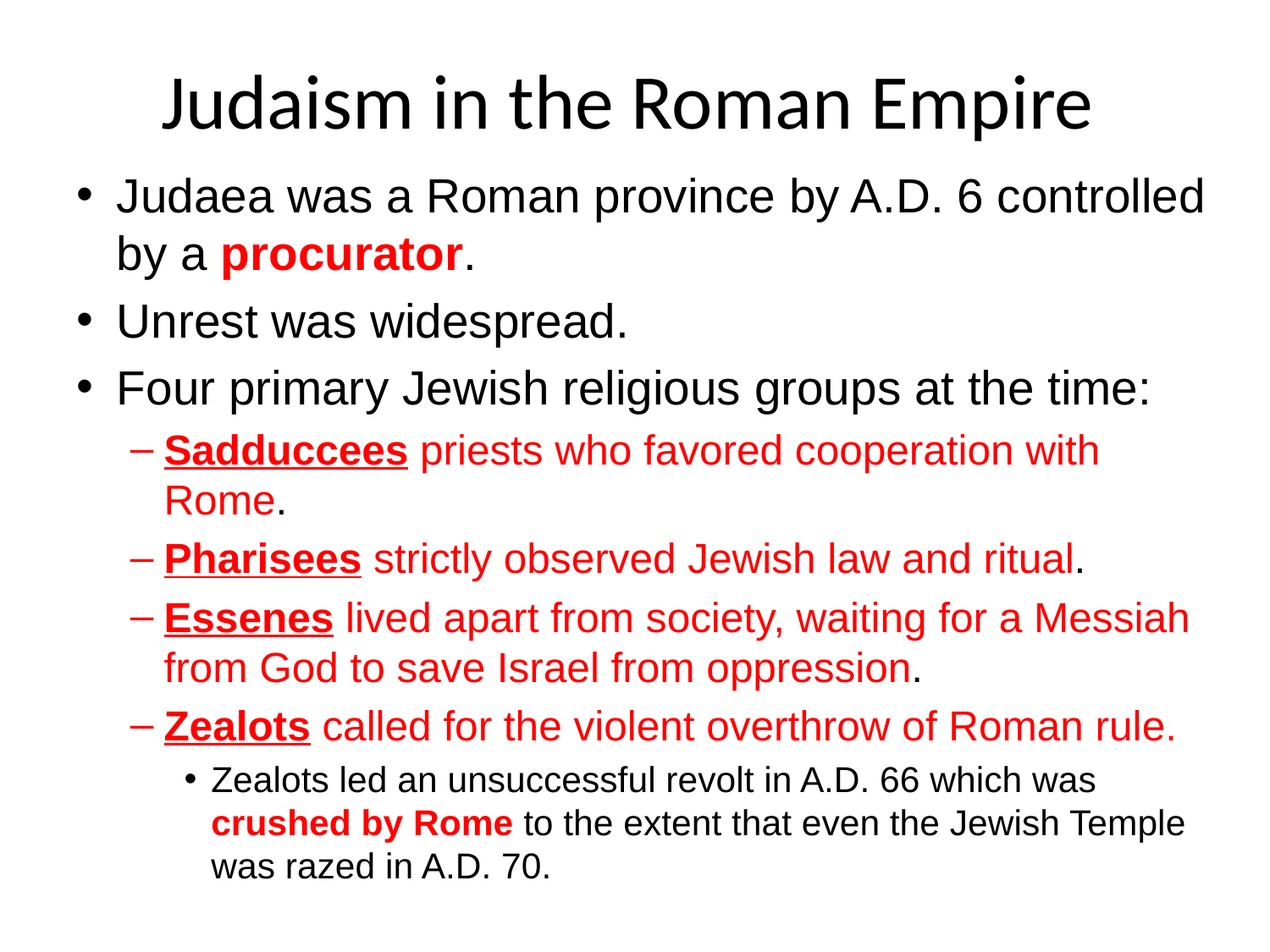

# Judaism in the Roman Empire
Judaea was a Roman province by A.D. 6 controlled by a procurator.
Unrest was widespread.
Four primary Jewish religious groups at the time:
Sadduccees priests who favored cooperation with Rome.
Pharisees strictly observed Jewish law and ritual.
Essenes lived apart from society, waiting for a Messiah from God to save Israel from oppression.
Zealots called for the violent overthrow of Roman rule.
Zealots led an unsuccessful revolt in A.D. 66 which was crushed by Rome to the extent that even the Jewish Temple was razed in A.D. 70.